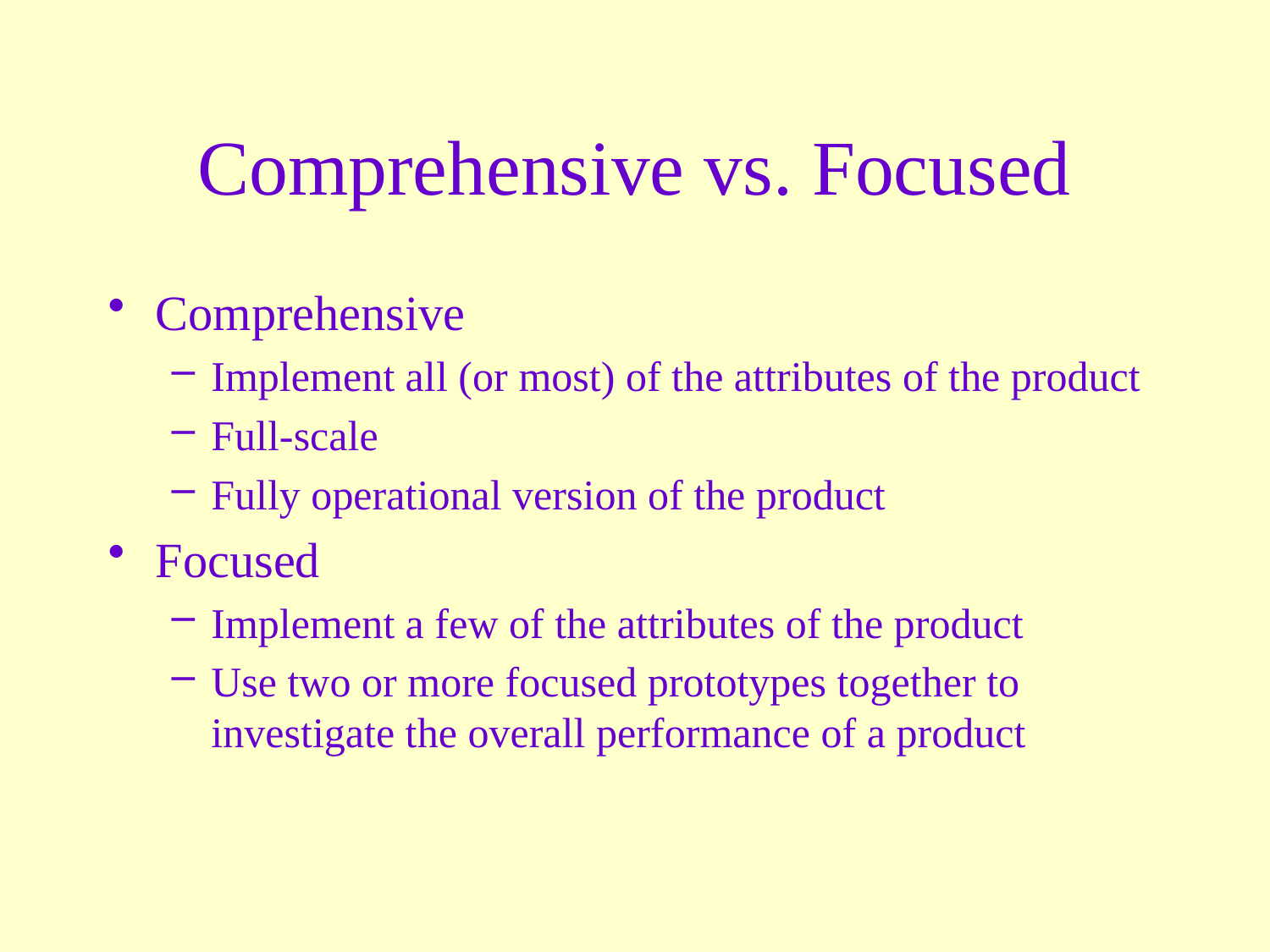

# Comprehensive vs. Focused
Comprehensive
Implement all (or most) of the attributes of the product
Full-scale
Fully operational version of the product
Focused
Implement a few of the attributes of the product
Use two or more focused prototypes together to investigate the overall performance of a product